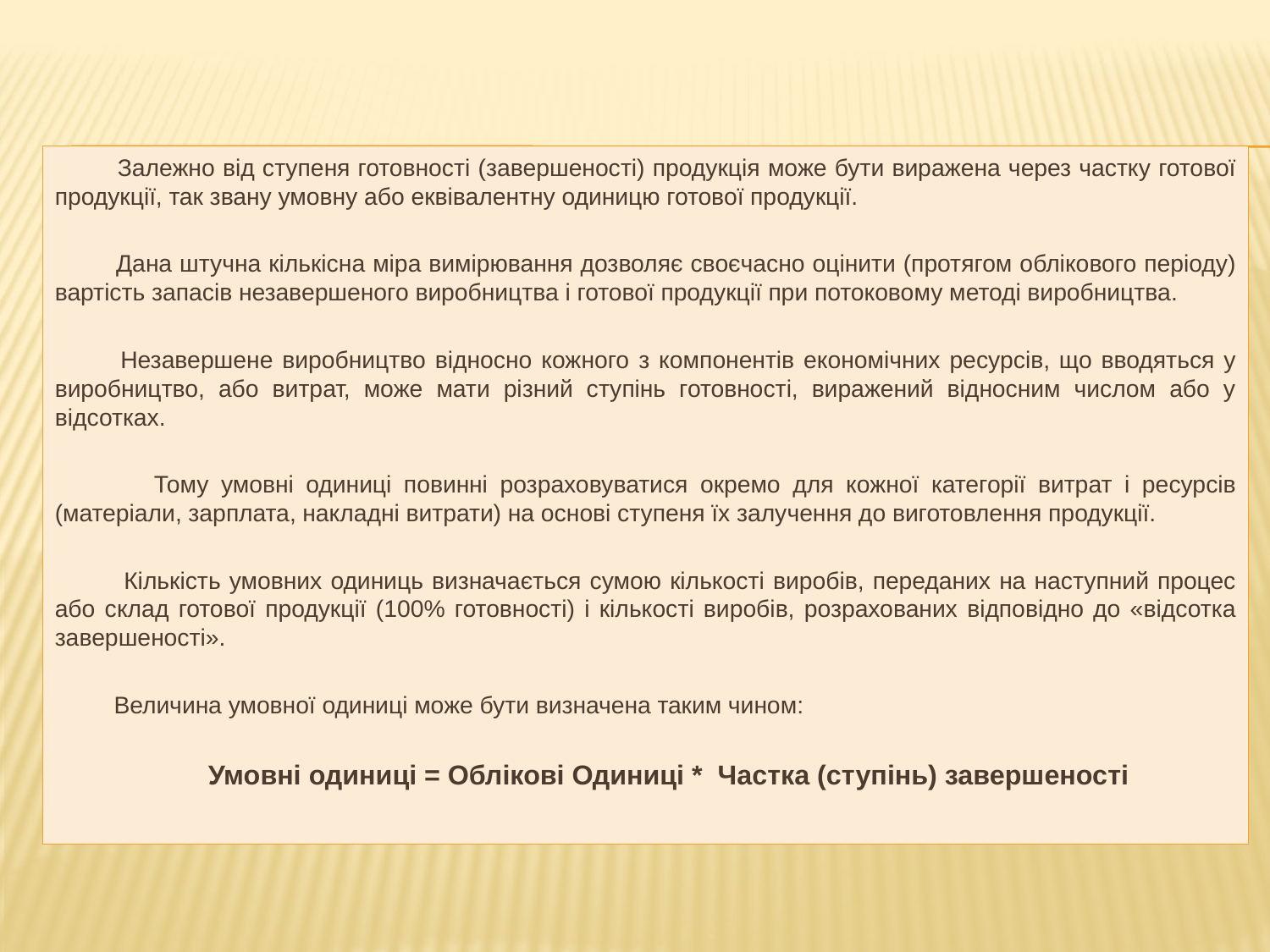

Залежно від ступеня готовності (завершеності) продукція може бути виражена через частку готової продукції, так звану умовну або еквівалентну одиницю готової продукції.

        Дана штучна кількісна міра вимірювання дозволяє своєчасно оцінити (протягом облікового періоду) вартість запасів незавершеного виробництва і готової продукції при потоковому методі виробництва.

       Незавершене виробництво відносно кожного з компонентів економічних ресурсів, що вводяться у виробництво, або витрат, може мати різний ступінь готовності, виражений відносним числом або у відсотках.

        Тому умовні одиниці повинні розраховуватися окремо для кожної категорії витрат і ресурсів (матеріали, зарплата, накладні витрати) на основі ступеня їх залучення до виготовлення продукції.

        Кількість умовних одиниць визначається сумою кількості виробів, переданих на наступний процес або склад готової продукції (100% готовності) і кількості виробів, розрахованих відповідно до «відсотка завершеності».

         Величина умовної одиниці може бути визначена таким чином:

       Умовні одиниці = Облікові Одиниці *  Частка (ступінь) завершеності